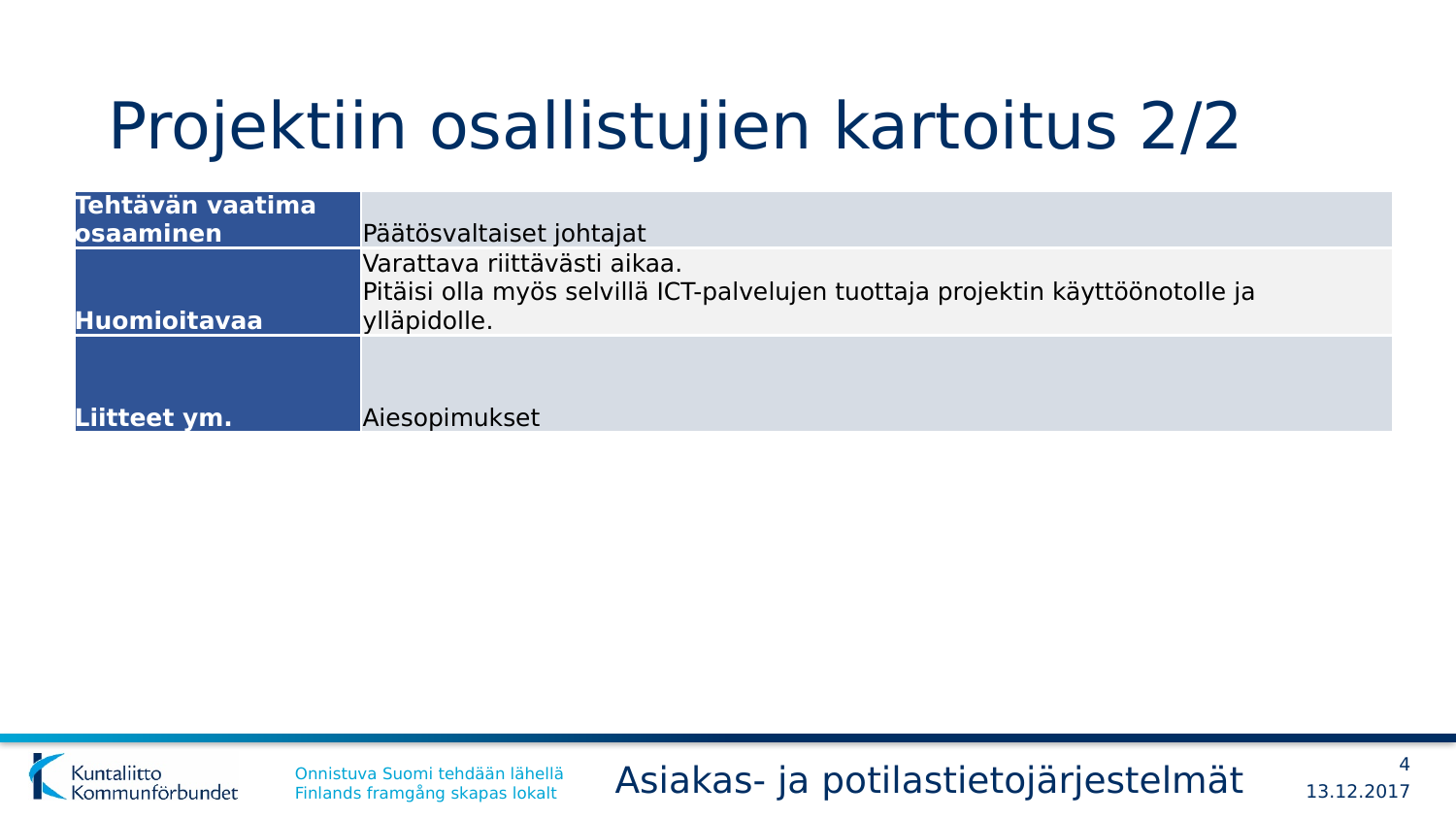

# Projektiin osallistujien kartoitus 2/2
| Tehtävän vaatima osaaminen | Päätösvaltaiset johtajat |
| --- | --- |
| Huomioitavaa | Varattava riittävästi aikaa. Pitäisi olla myös selvillä ICT-palvelujen tuottaja projektin käyttöönotolle ja ylläpidolle. |
| Liitteet ym. | Aiesopimukset |
4
Asiakas- ja potilastietojärjestelmät
13.12.2017